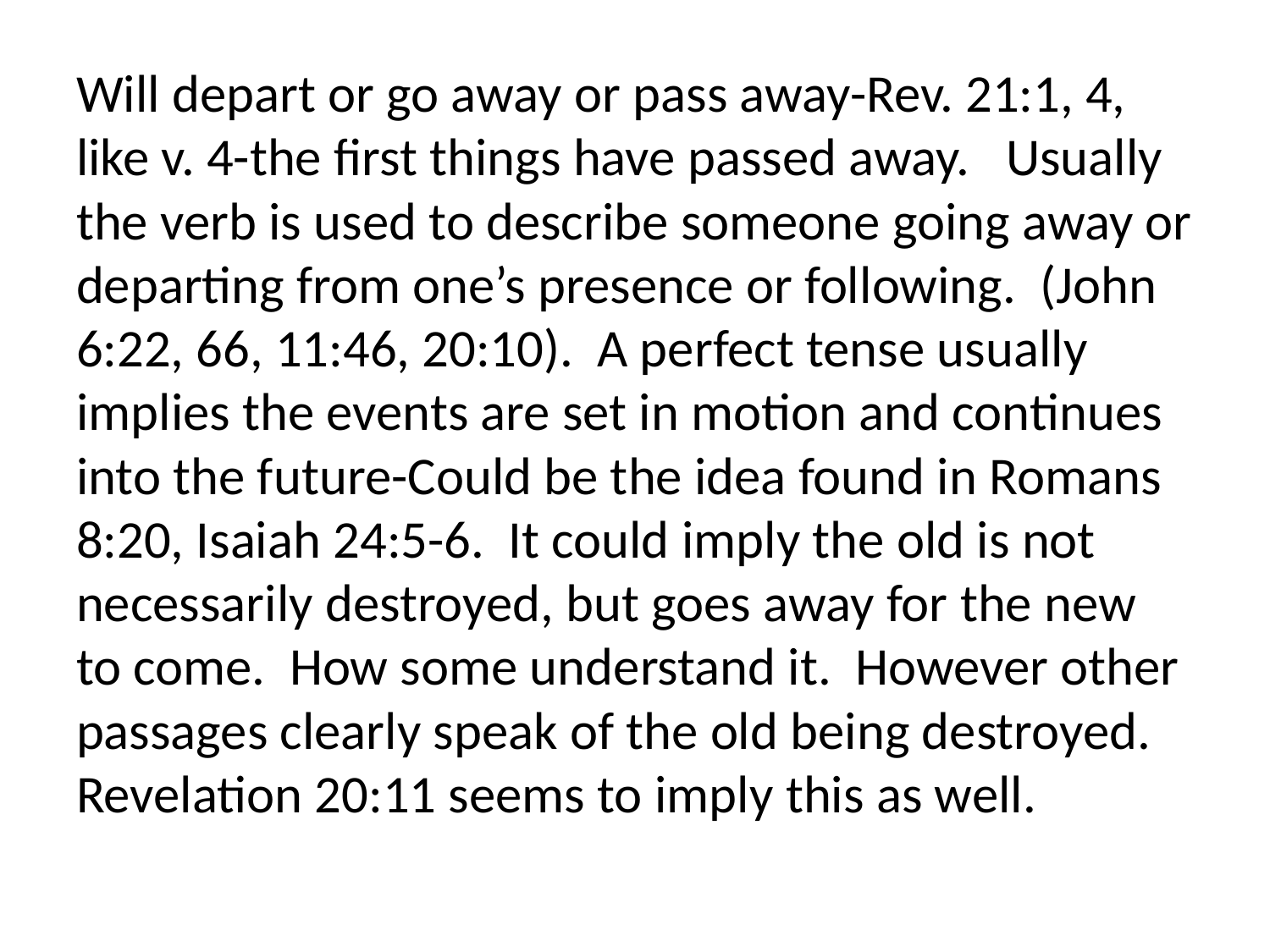

Will depart or go away or pass away-Rev. 21:1, 4, like v. 4-the first things have passed away.   Usually the verb is used to describe someone going away or departing from one’s presence or following.  (John 6:22, 66, 11:46, 20:10).  A perfect tense usually implies the events are set in motion and continues into the future-Could be the idea found in Romans 8:20, Isaiah 24:5-6.  It could imply the old is not necessarily destroyed, but goes away for the new to come.  How some understand it.  However other passages clearly speak of the old being destroyed.    Revelation 20:11 seems to imply this as well.